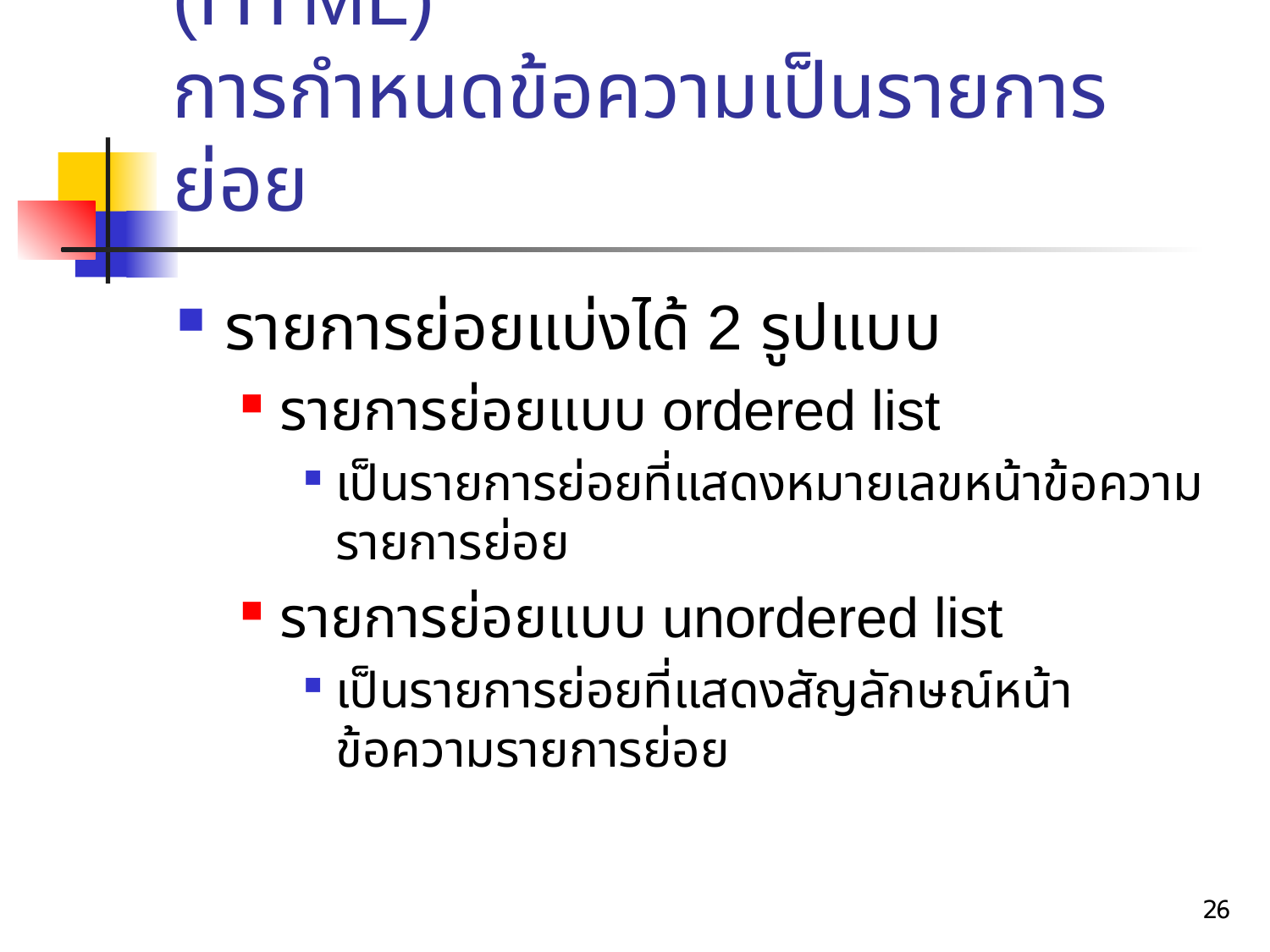

# การเปลี่ยนคุณลักษณะตัวอักษร (HTML) การกำหนดข้อความเป็นรายการย่อย
รายการย่อยแบ่งได้ 2 รูปแบบ
รายการย่อยแบบ ordered list
เป็นรายการย่อยที่แสดงหมายเลขหน้าข้อความรายการย่อย
รายการย่อยแบบ unordered list
เป็นรายการย่อยที่แสดงสัญลักษณ์หน้าข้อความรายการย่อย
26